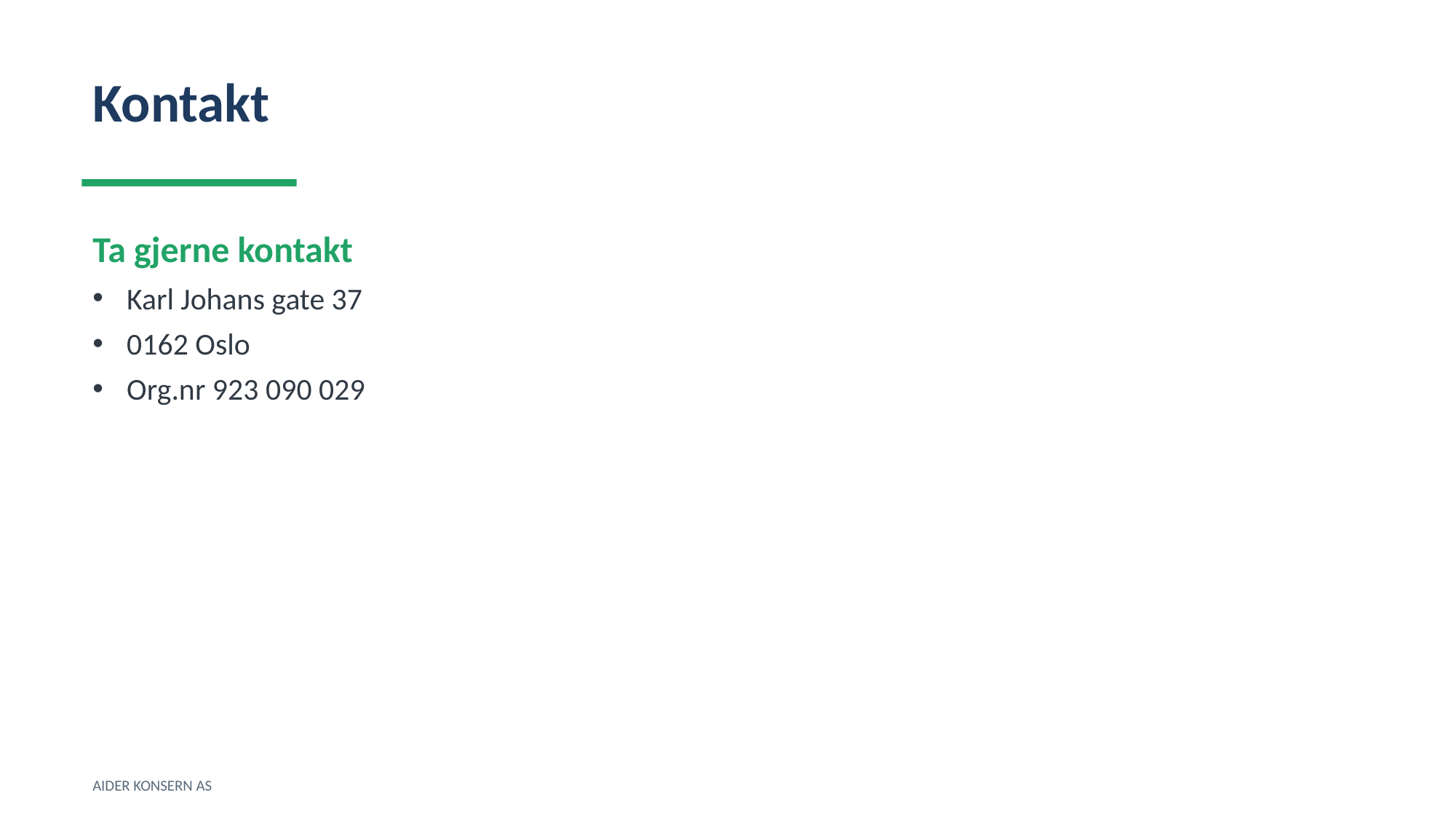

Kontakt

Ta gjerne kontakt
Karl Johans gate 37
0162 Oslo
Org.nr 923 090 029
AIDER KONSERN AS